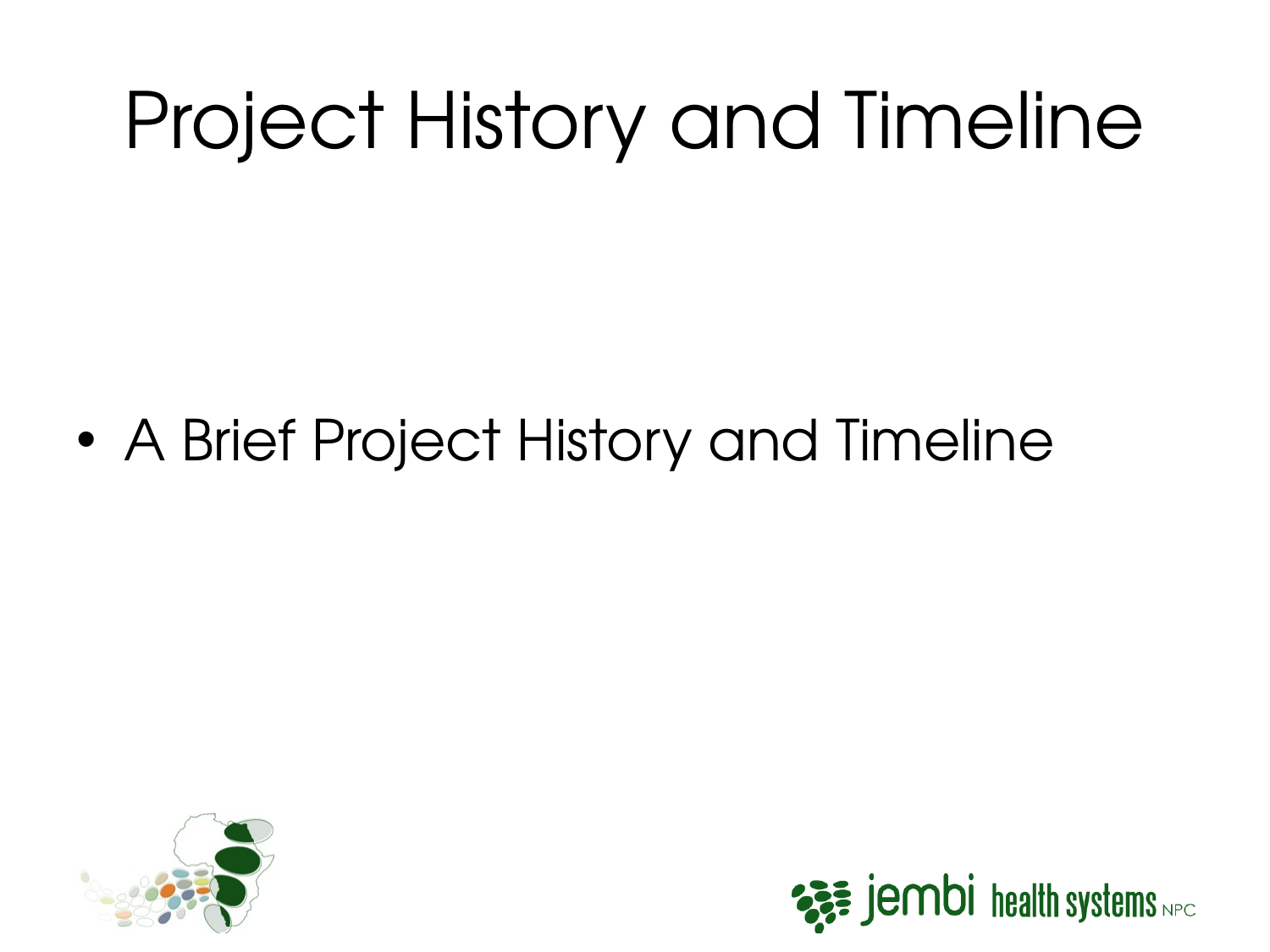

# Project History and Timeline
A Brief Project History and Timeline